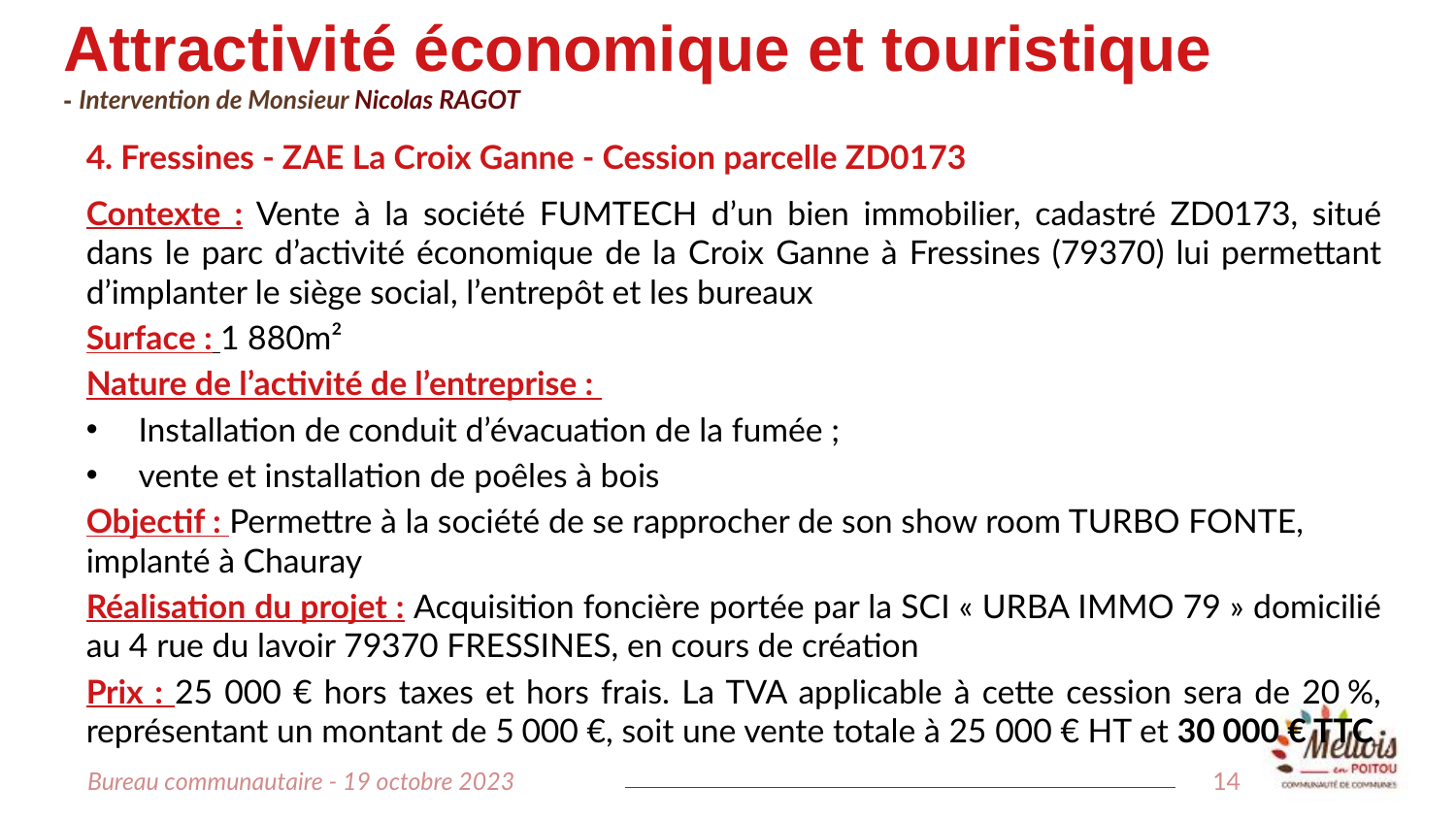

# Attractivité économique et touristique - Intervention de Monsieur Nicolas RAGOT
4. Fressines - ZAE La Croix Ganne - Cession parcelle ZD0173
Contexte : Vente à la société FUMTECH d’un bien immobilier, cadastré ZD0173, situé dans le parc d’activité économique de la Croix Ganne à Fressines (79370) lui permettant d’implanter le siège social, l’entrepôt et les bureaux
Surface : 1 880m²
Nature de l’activité de l’entreprise :
Installation de conduit d’évacuation de la fumée ;
vente et installation de poêles à bois
Objectif : Permettre à la société de se rapprocher de son show room TURBO FONTE, implanté à Chauray
Réalisation du projet : Acquisition foncière portée par la SCI « URBA IMMO 79 » domicilié au 4 rue du lavoir 79370 FRESSINES, en cours de création
Prix : 25 000 € hors taxes et hors frais. La TVA applicable à cette cession sera de 20 %, représentant un montant de 5 000 €, soit une vente totale à 25 000 € HT et 30 000 € TTC

Bureau communautaire - 19 octobre 2023
14